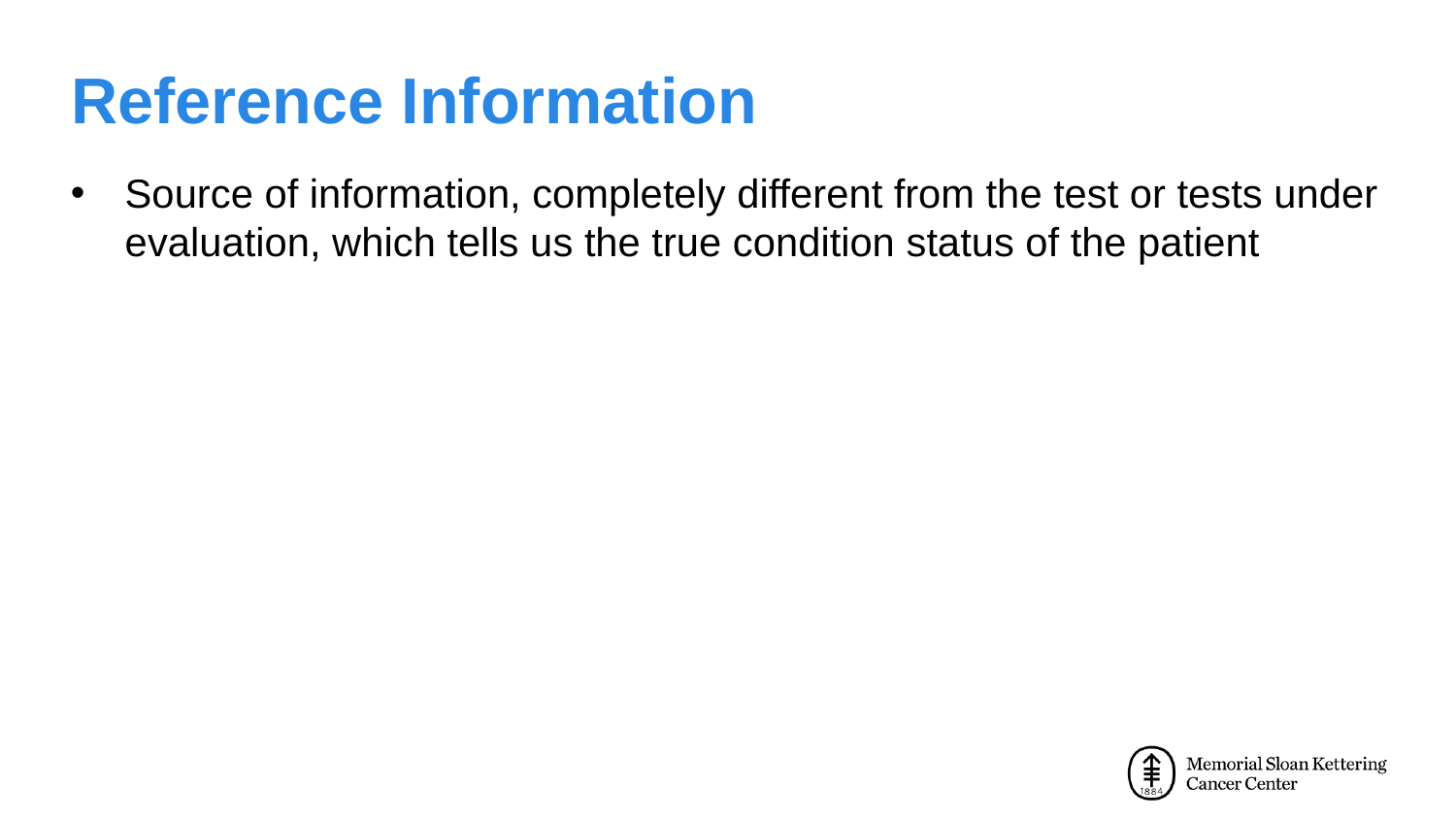

# Reference Information
Source of information, completely different from the test or tests under evaluation, which tells us the true condition status of the patient